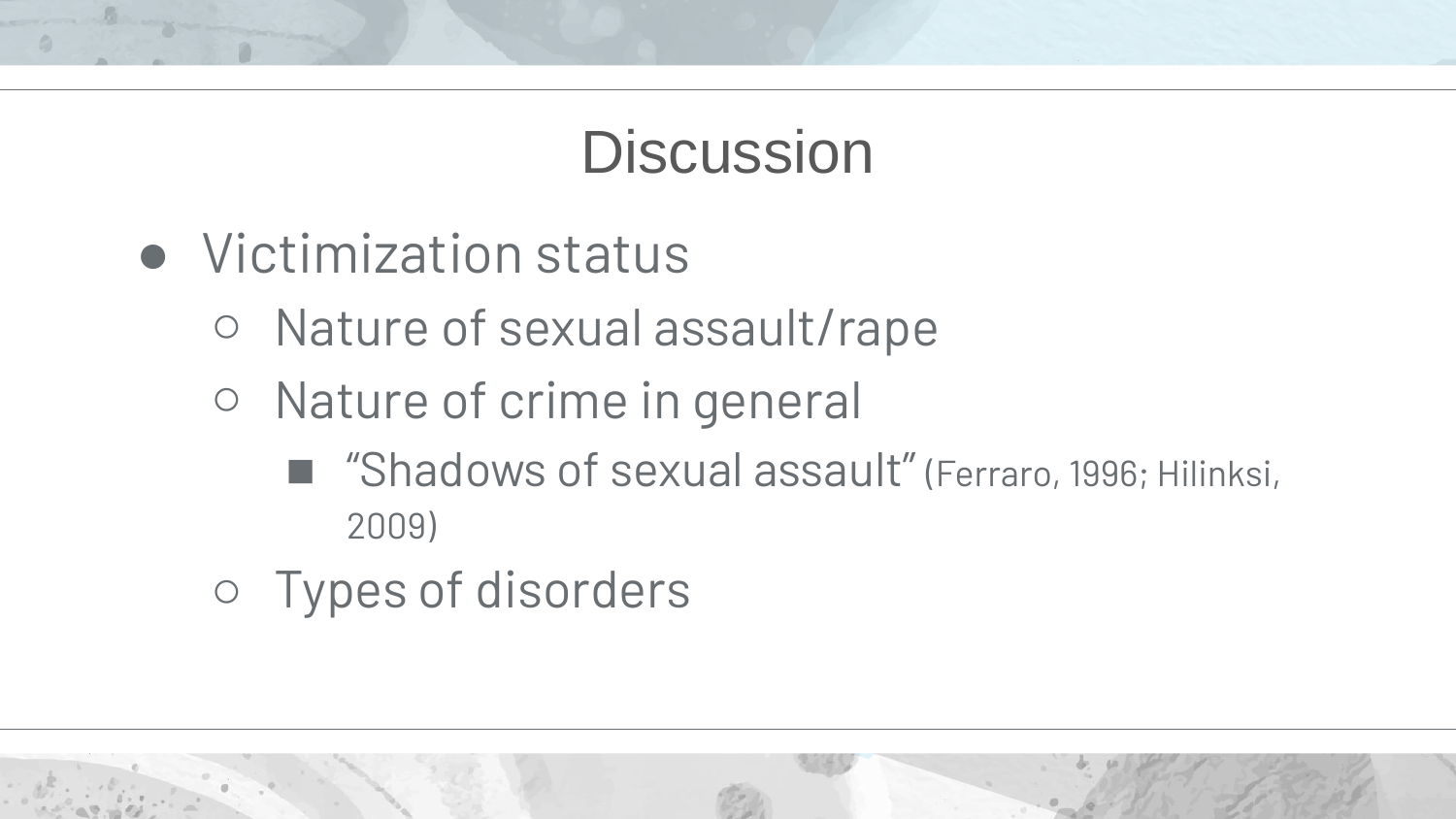

# Discussion
Victimization status
Nature of sexual assault/rape
Nature of crime in general
“Shadows of sexual assault” (Ferraro, 1996; Hilinksi, 2009)
Types of disorders